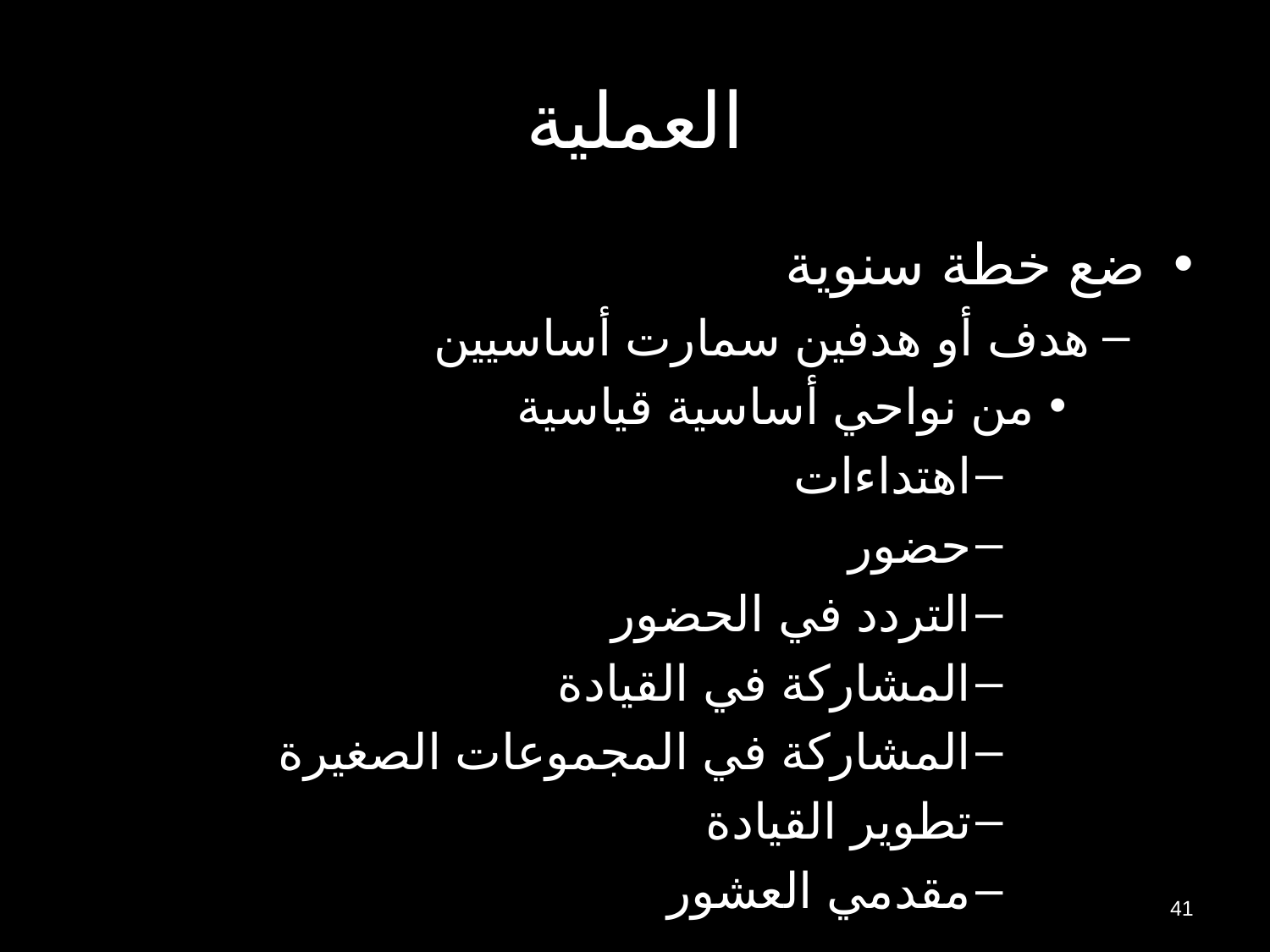

# العملية
ضع خطة سنوية
هدف أو هدفين سمارت أساسيين
من نواحي أساسية قياسية
اهتداءات
حضور
التردد في الحضور
المشاركة في القيادة
المشاركة في المجموعات الصغيرة
تطوير القيادة
مقدمي العشور

41